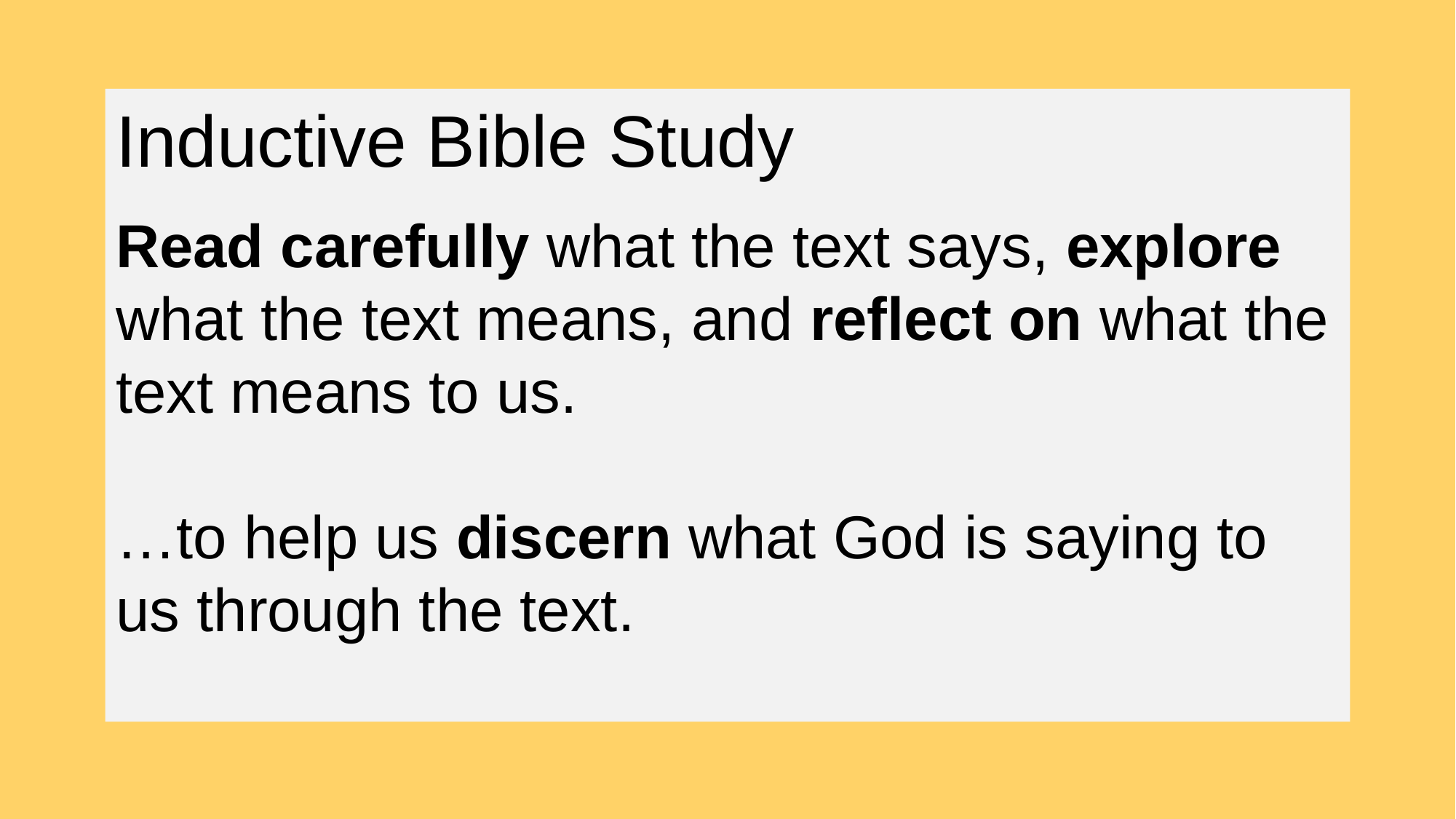

Inductive Bible Study

Read carefully what the text says, explore what the text means, and reflect on what the text means to us.

…to help us discern what God is saying to us through the text.